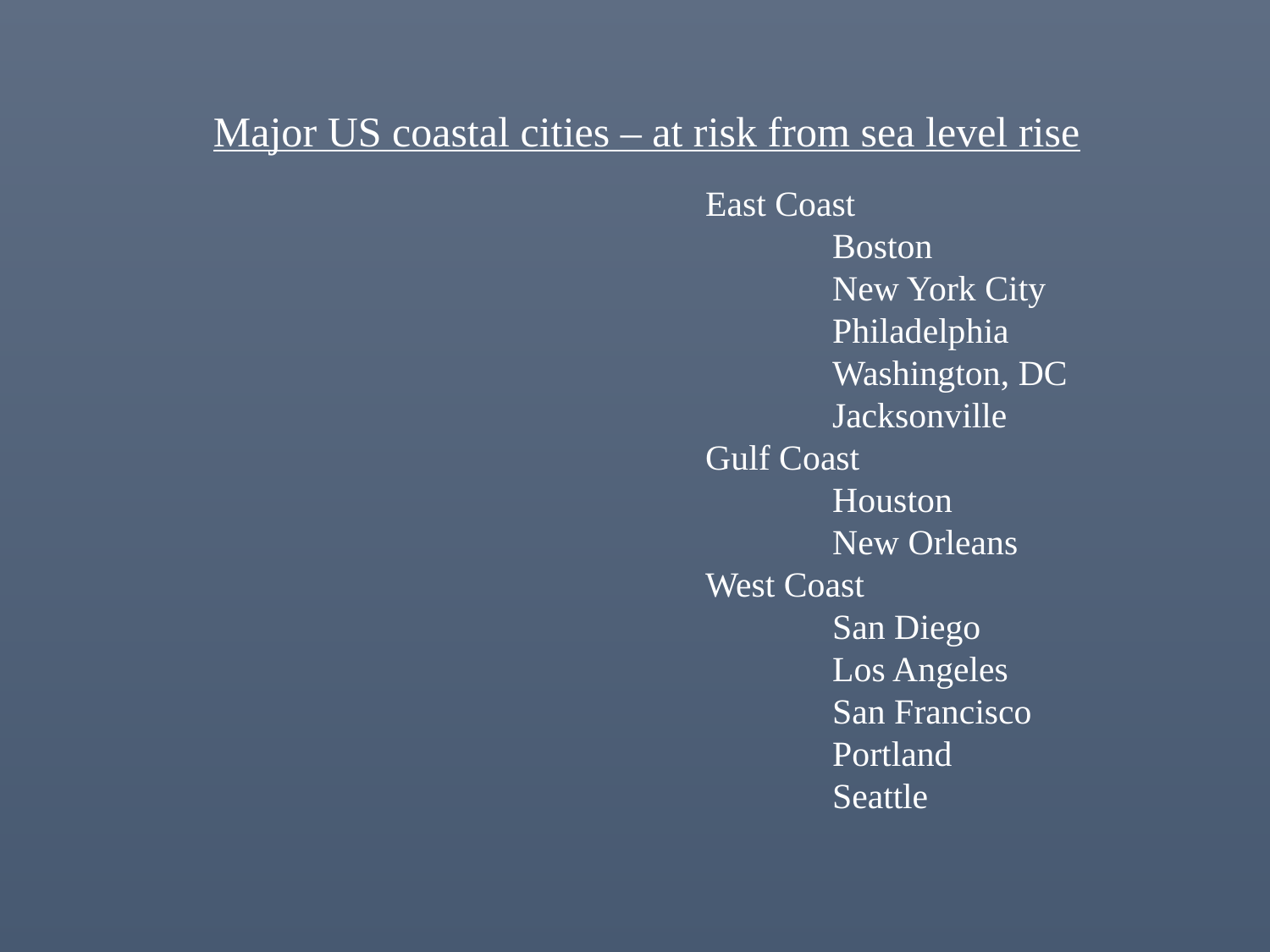

Major US coastal cities – at risk from sea level rise

			     	East Coast
					Boston
					New York City
 					Philadelphia
					Washington, DC
					Jacksonville
			   	Gulf Coast
			  		Houston
					New Orleans
			   	West Coast
				 	San Diego
					Los Angeles
					San Francisco
					Portland
					Seattle